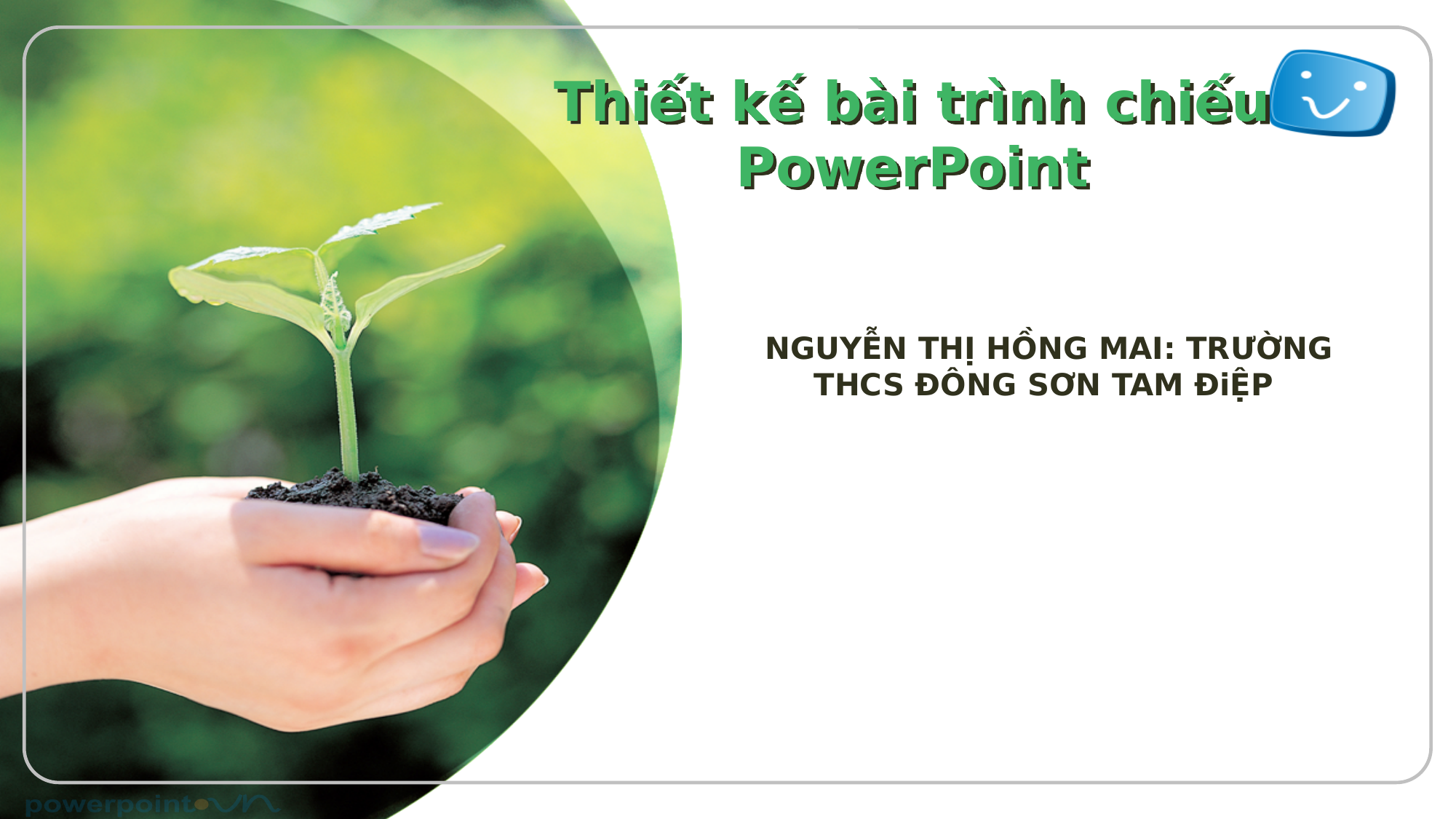

# Thiết kế bài trình chiếu PowerPoint
NGUYỄN THỊ HỒNG MAI: TRƯỜNG THCS ĐÔNG SƠN TAM ĐiỆP